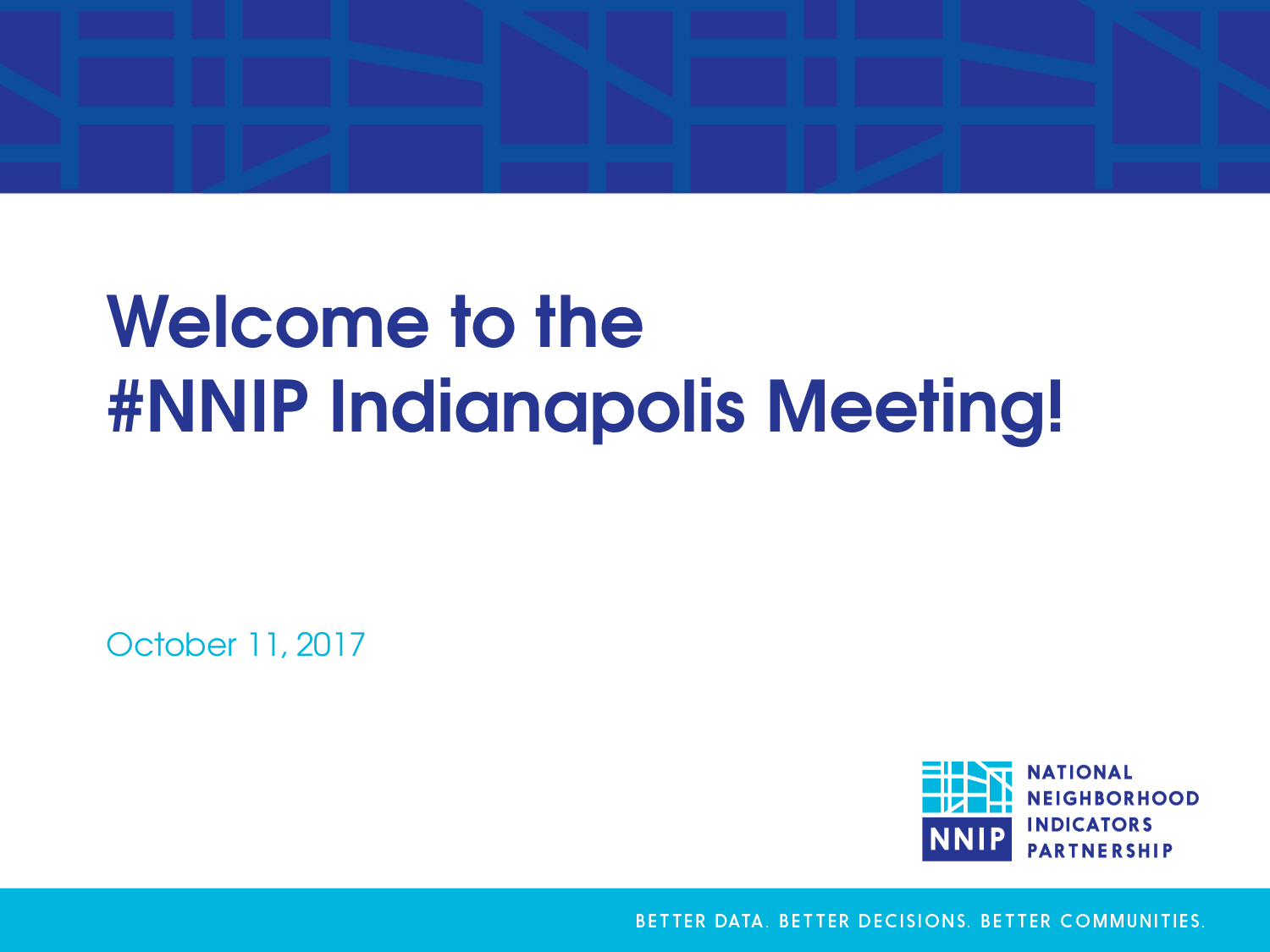

# Welcome to the #NNIP Indianapolis Meeting!
October 11, 2017